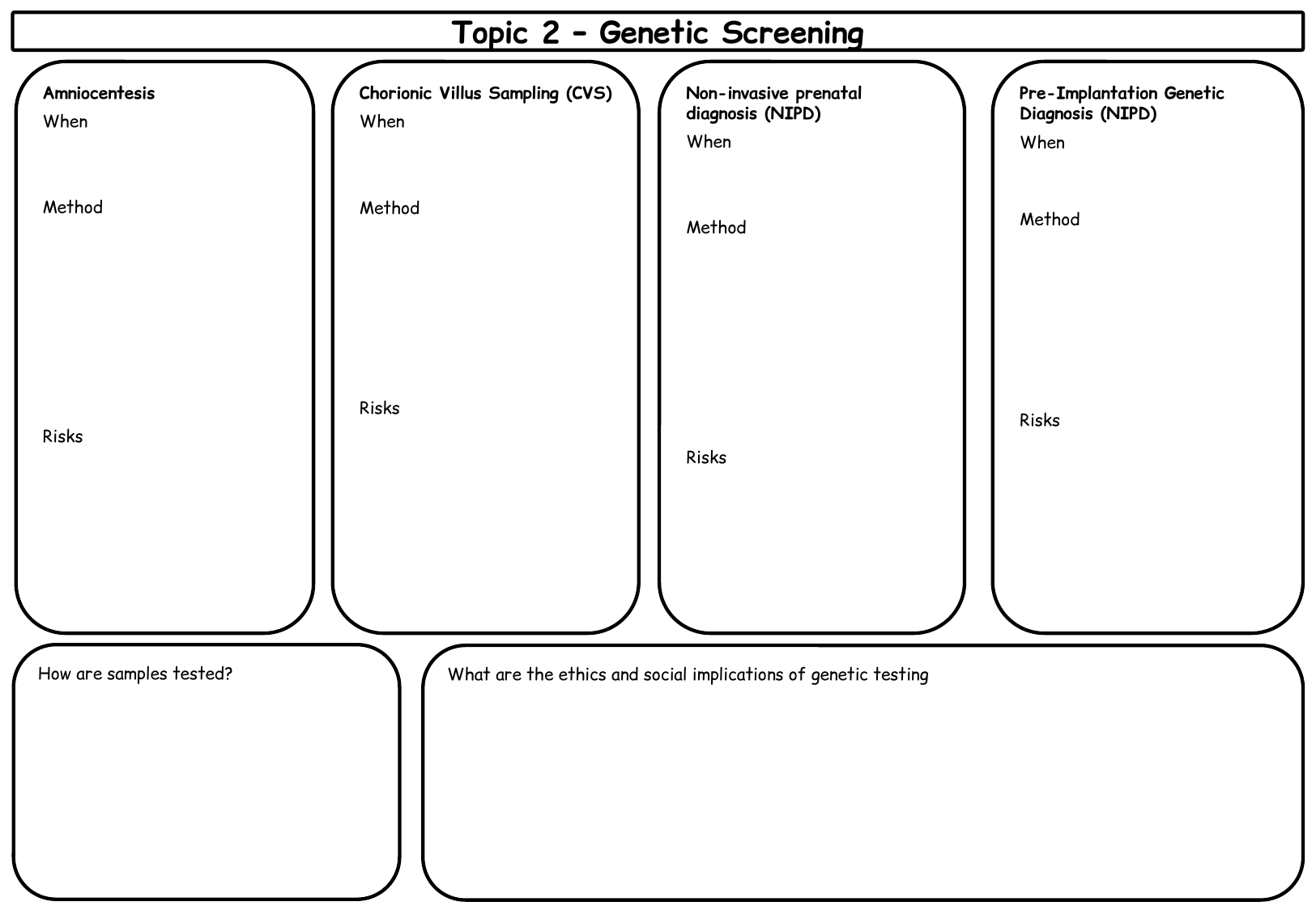

Topic 2 – Genetic Screening
Non-invasive prenatal diagnosis (NIPD)
When

Method

Risks
Pre-Implantation Genetic Diagnosis (NIPD)
When

Method

Risks

Chorionic Villus Sampling (CVS)
When

Method

Risks
Amniocentesis
When

Method

Risks
How are samples tested?

What are the ethics and social implications of genetic testing